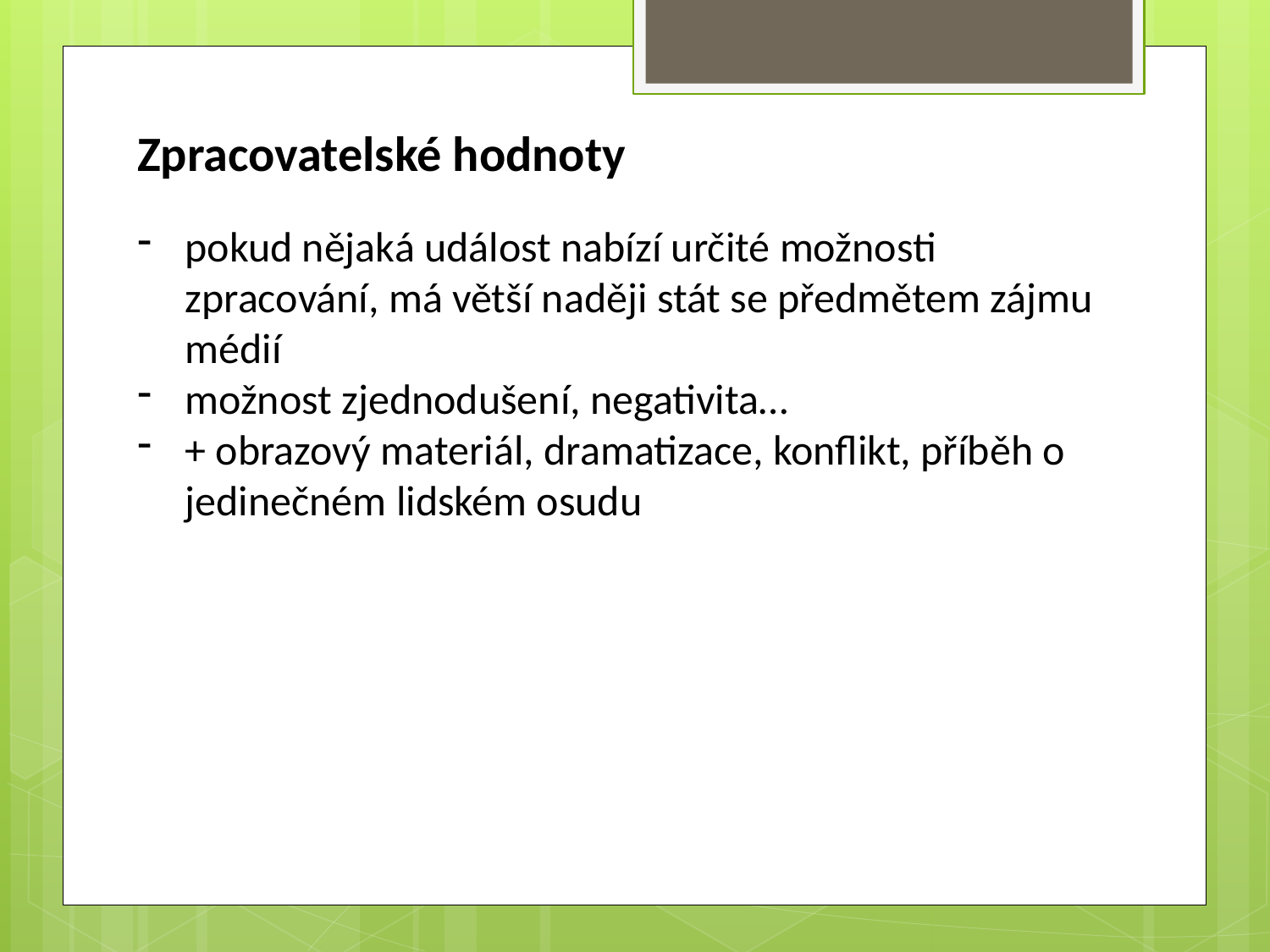

Zpracovatelské hodnoty

pokud nějaká událost nabízí určité možnosti zpracování, má větší naději stát se předmětem zájmu médií
možnost zjednodušení, negativita…
+ obrazový materiál, dramatizace, konflikt, příběh o jedinečném lidském osudu